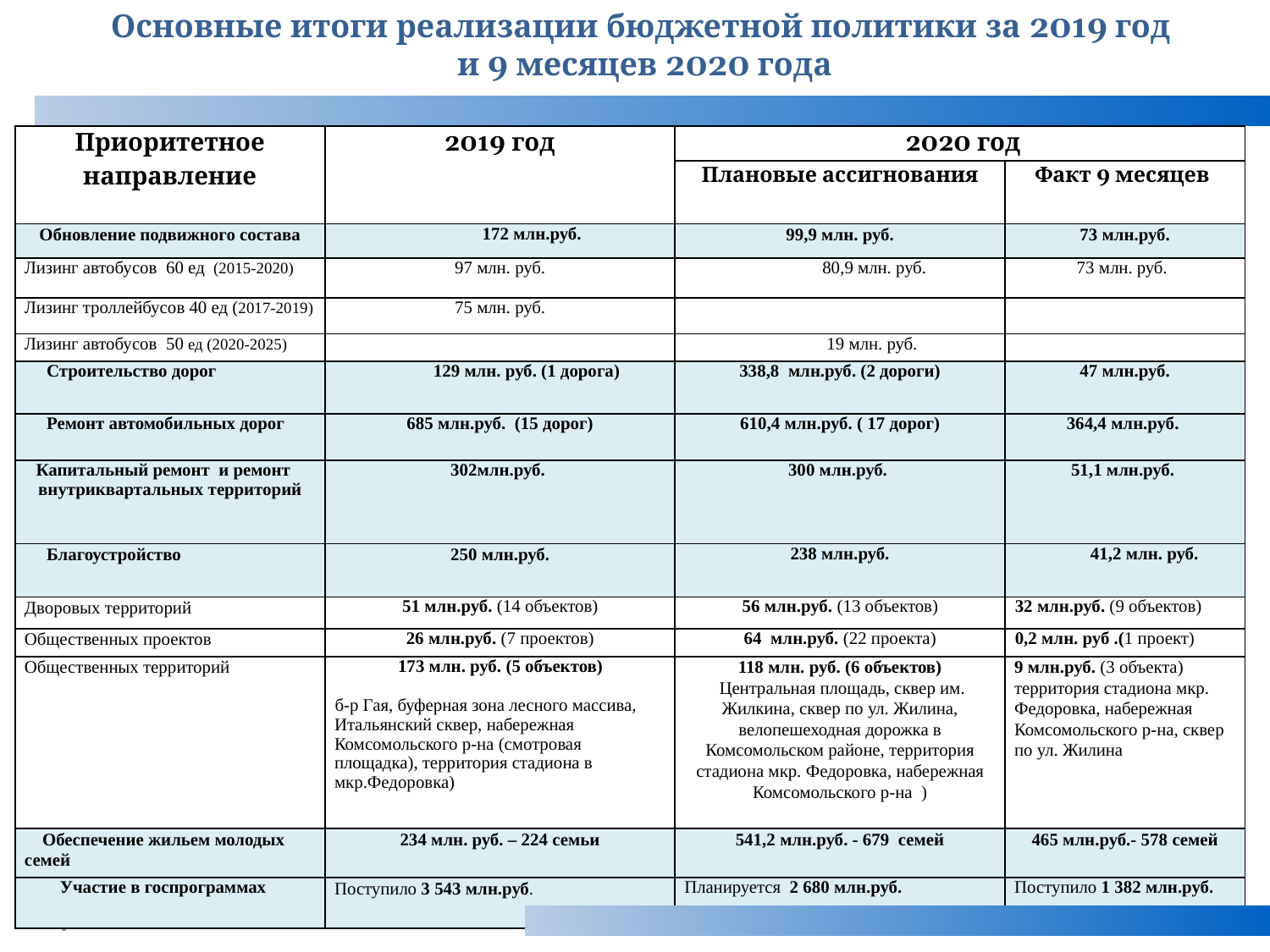

Основные итоги реализации бюджетной политики за 2019 год
и 9 месяцев 2020 года

| Приоритетное направление | 2019 год | 2020 год |  |
| --- | --- | --- | --- |
|  |  | Плановые ассигнования | Факт 9 месяцев |
| Обновление подвижного состава | 172 млн.руб. | 99,9 млн. руб. | 73 млн.руб. |
| Лизинг автобусов 60 ед (2015-2020) | 97 млн. руб. | 80,9 млн. руб. | 73 млн. руб. |
| Лизинг троллейбусов 40 ед (2017-2019) | 75 млн. руб. |  |  |
| Лизинг автобусов 50 ед (2020-2025) |  | 19 млн. руб. |  |
| Строительство дорог | 129 млн. руб. (1 дорога) | 338,8 млн.руб. (2 дороги) | 47 млн.руб. |
| Ремонт автомобильных дорог | 685 млн.руб. (15 дорог) | 610,4 млн.руб. ( 17 дорог) | 364,4 млн.руб. |
| Капитальный ремонт и ремонт внутриквартальных территорий | 302млн.руб. | 300 млн.руб. | 51,1 млн.руб. |
| Благоустройство | 250 млн.руб. | 238 млн.руб. | 41,2 млн. руб. |
| Дворовых территорий | 51 млн.руб. (14 объектов) | 56 млн.руб. (13 объектов) | 32 млн.руб. (9 объектов) |
| Общественных проектов | 26 млн.руб. (7 проектов) | 64 млн.руб. (22 проекта) | 0,2 млн. руб .(1 проект) |
| Общественных территорий | 173 млн. руб. (5 объектов) б-р Гая, буферная зона лесного массива, Итальянский сквер, набережная Комсомольского р-на (смотровая площадка), территория стадиона в мкр.Федоровка) | 118 млн. руб. (6 объектов) Центральная площадь, сквер им. Жилкина, сквер по ул. Жилина, велопешеходная дорожка в Комсомольском районе, территория стадиона мкр. Федоровка, набережная Комсомольского р-на ) | 9 млн.руб. (3 объекта) территория стадиона мкр. Федоровка, набережная Комсомольского р-на, сквер по ул. Жилина |
| Обеспечение жильем молодых семей | 234 млн. руб. – 224 семьи | 541,2 млн.руб. - 679 семей | 465 млн.руб.- 578 семей |
| Участие в госпрограммах | Поступило 3 543 млн.руб. | Планируется 2 680 млн.руб. | Поступило 1 382 млн.руб. |
4